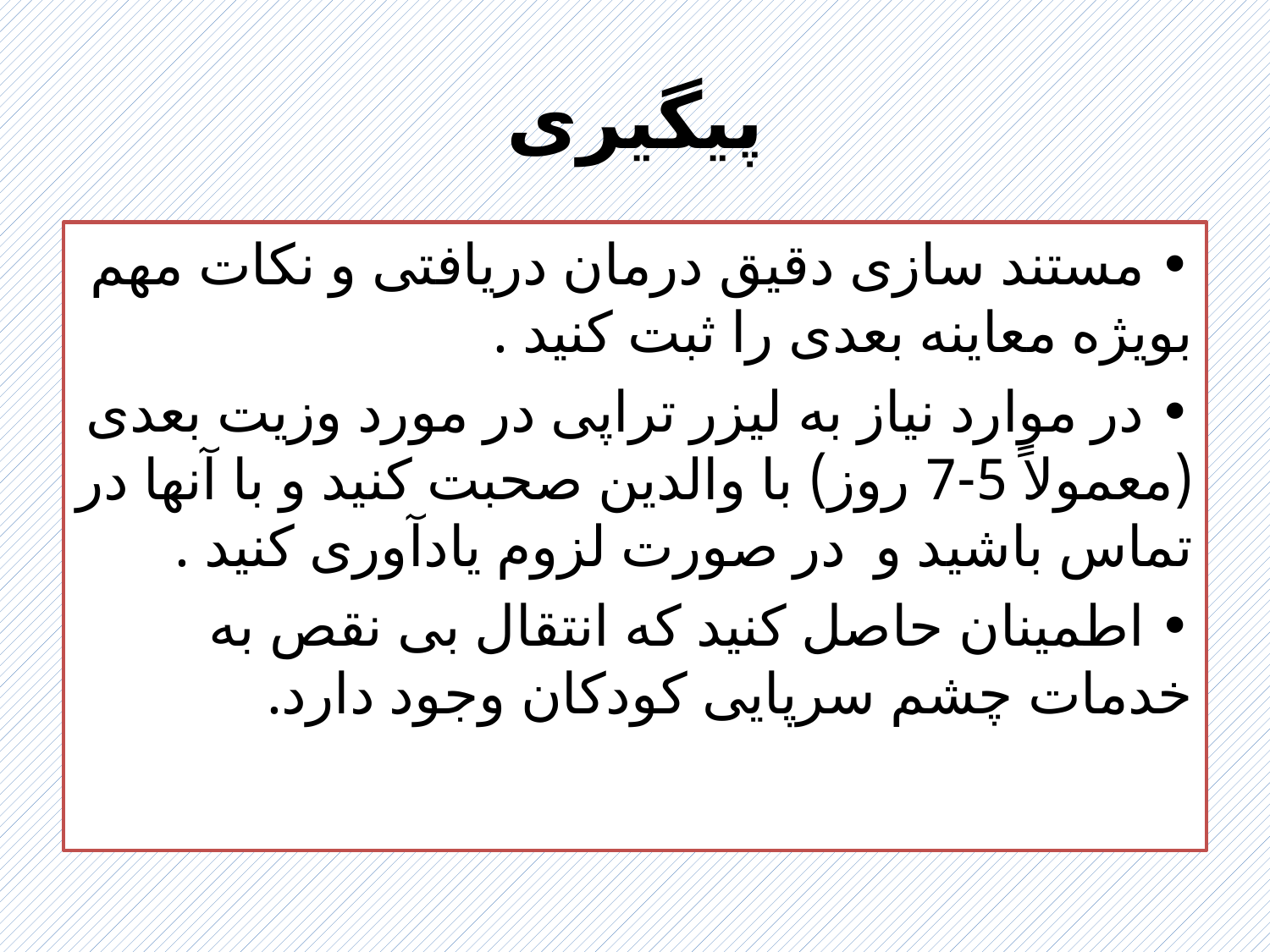

# پیگیری
• مستند سازی دقیق درمان دریافتی و نکات مهم بویژه معاینه بعدی را ثبت کنید .
• در موارد نیاز به لیزر تراپی در مورد وزیت بعدی (معمولاً 5-7 روز) با والدین صحبت کنید و با آنها در تماس باشید و  در صورت لزوم یادآوری کنید .
• اطمینان حاصل کنید که انتقال بی نقص به خدمات چشم سرپایی کودکان وجود دارد.